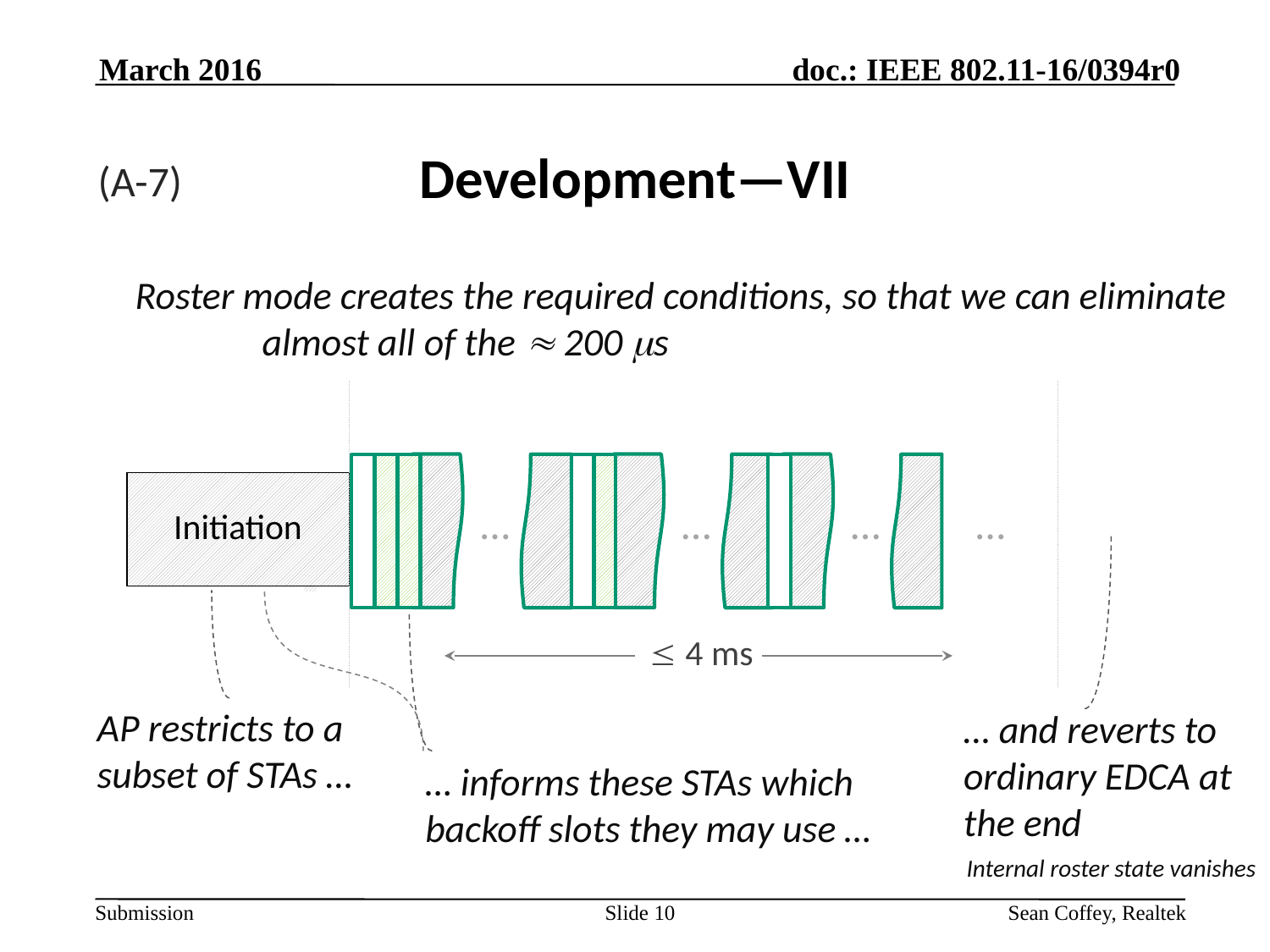

March 2016
# Development—VII
(A-7)
Roster mode creates the required conditions, so that we can eliminate
	almost all of the ≈ 200 μs

…

…

…

Initiation

…

≤ 4 ms
AP restricts to a subset of STAs …
… and reverts to
ordinary EDCA at
the end
… informs these STAs which backoff slots they may use …
Internal roster state vanishes
Slide 10
Sean Coffey, Realtek